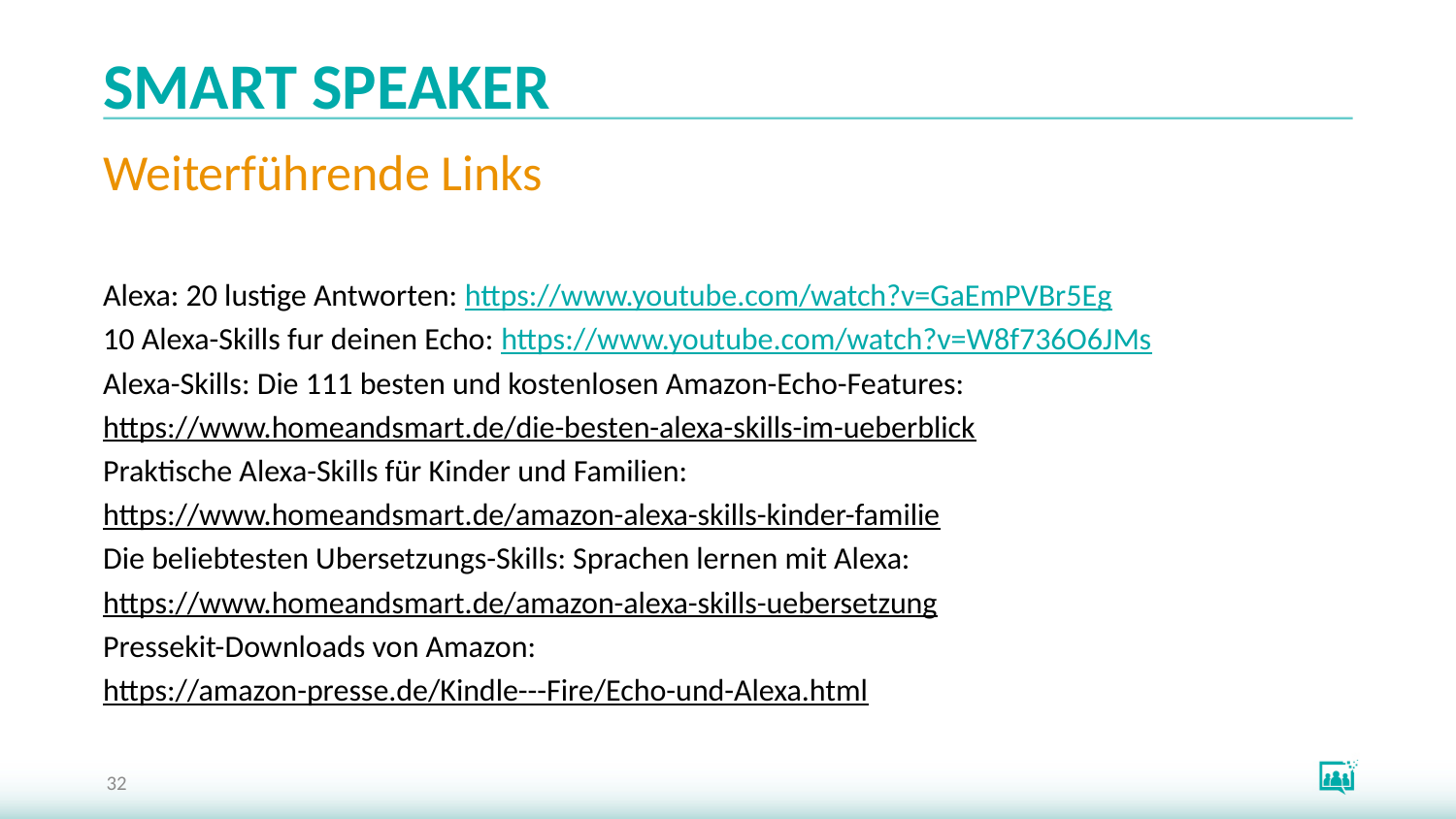

# SMART SPEAKER
Weiterführende Links
Alexa: 20 lustige Antworten: https://www.youtube.com/watch?v=GaEmPVBr5Eg
10 Alexa-Skills fur deinen Echo: https://www.youtube.com/watch?v=W8f736O6JMs
Alexa-Skills: Die 111 besten und kostenlosen Amazon-Echo-Features:
https://www.homeandsmart.de/die-besten-alexa-skills-im-ueberblick
Praktische Alexa-Skills für Kinder und Familien:
https://www.homeandsmart.de/amazon-alexa-skills-kinder-familie
Die beliebtesten Ubersetzungs-Skills: Sprachen lernen mit Alexa:
https://www.homeandsmart.de/amazon-alexa-skills-uebersetzung
Pressekit-Downloads von Amazon:
https://amazon-presse.de/Kindle---Fire/Echo-und-Alexa.html
32